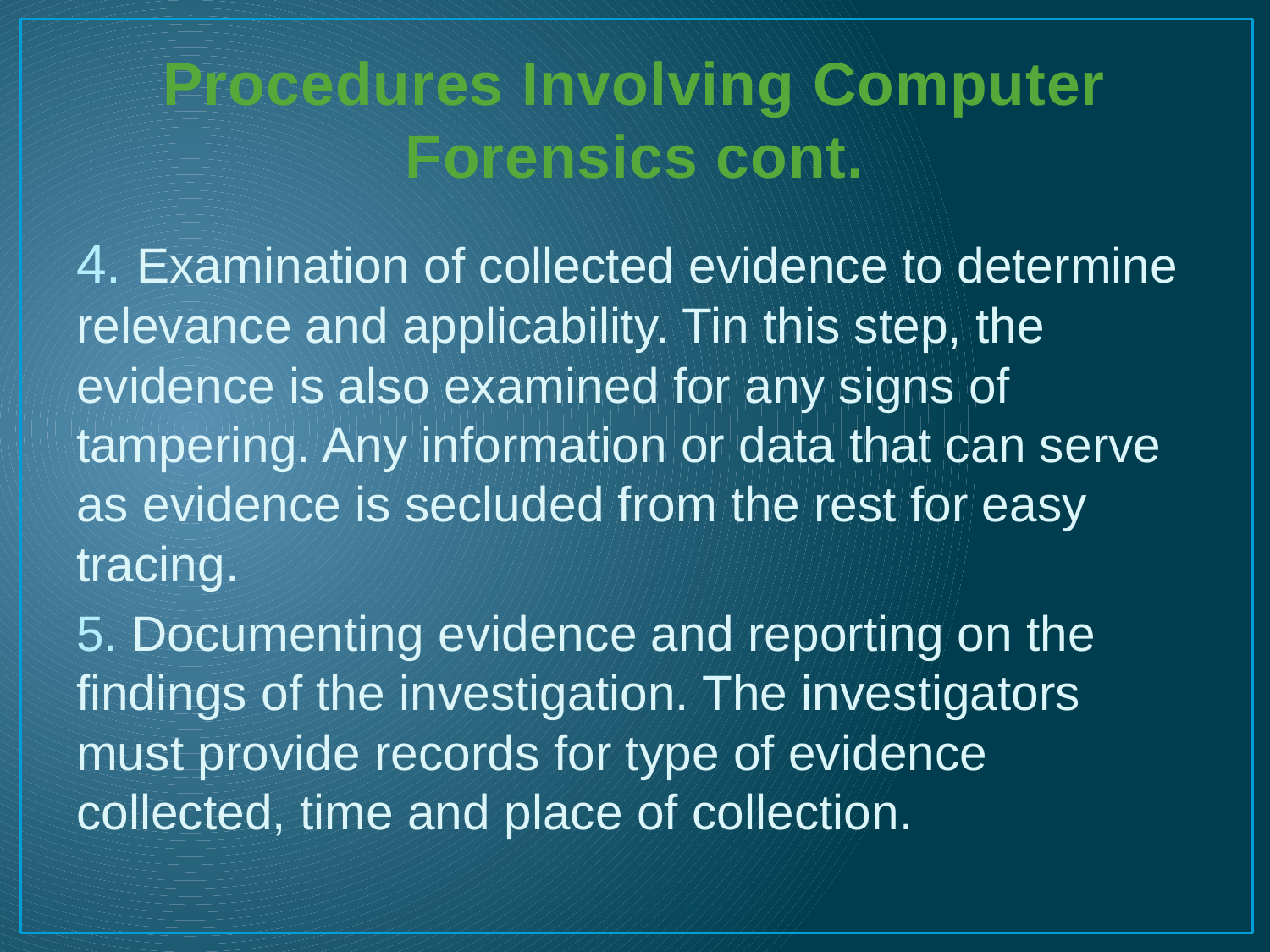

# Procedures Involving Computer Forensics cont.
4. Examination of collected evidence to determine relevance and applicability. Tin this step, the evidence is also examined for any signs of tampering. Any information or data that can serve as evidence is secluded from the rest for easy tracing.
5. Documenting evidence and reporting on the findings of the investigation. The investigators must provide records for type of evidence collected, time and place of collection.